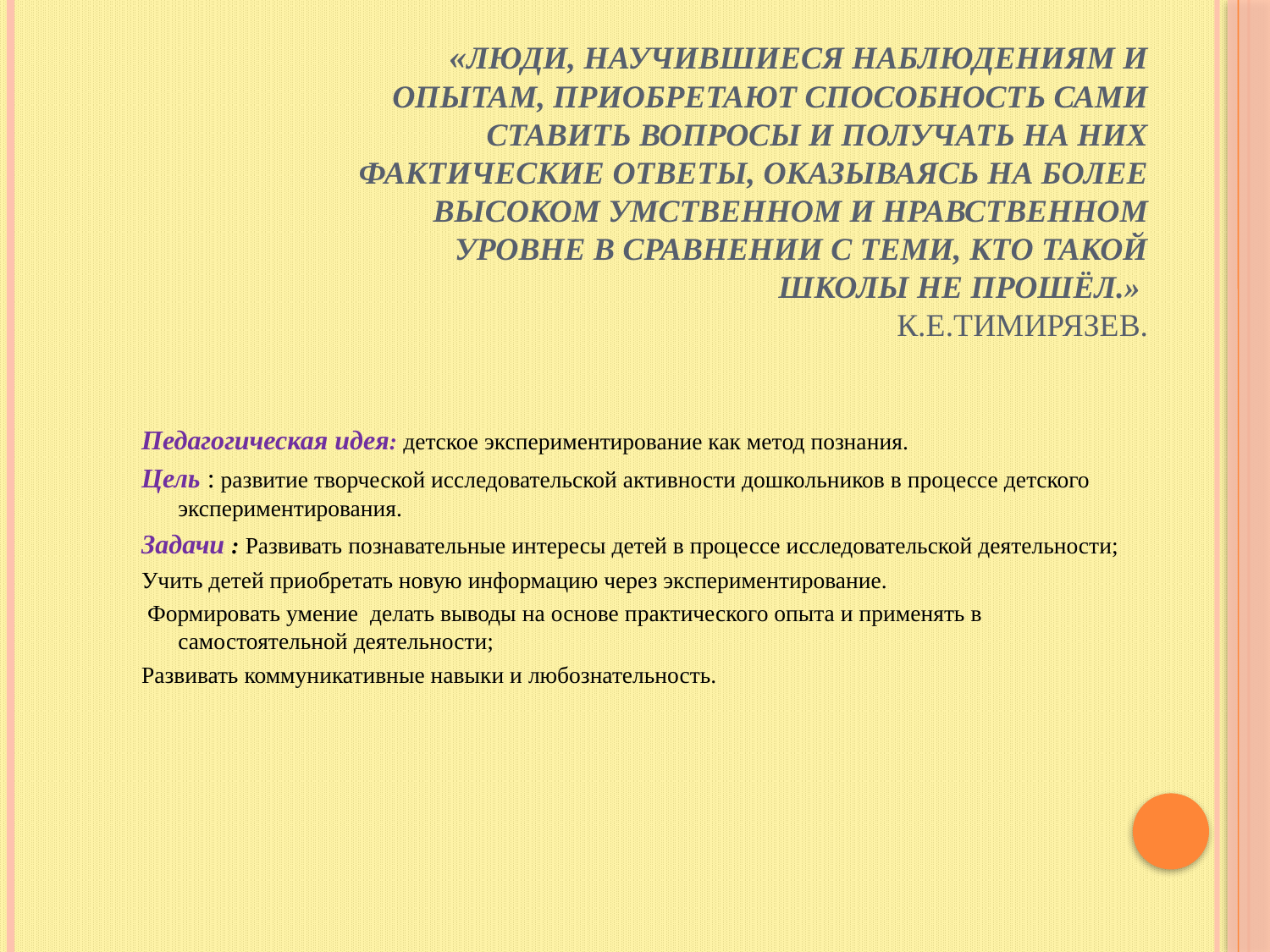

# «Люди, научившиеся наблюдениям и опытам, приобретают способность сами ставить вопросы и получать на них фактические ответы, оказываясь на более высоком умственном и нравственном уровне в сравнении с теми, кто такой школы не прошёл.» К.Е.Тимирязев.
Педагогическая идея: детское экспериментирование как метод познания.
Цель : развитие творческой исследовательской активности дошкольников в процессе детского экспериментирования.
Задачи : Развивать познавательные интересы детей в процессе исследовательской деятельности;
Учить детей приобретать новую информацию через экспериментирование.
 Формировать умение  делать выводы на основе практического опыта и применять в самостоятельной деятельности;
Развивать коммуникативные навыки и любознательность.